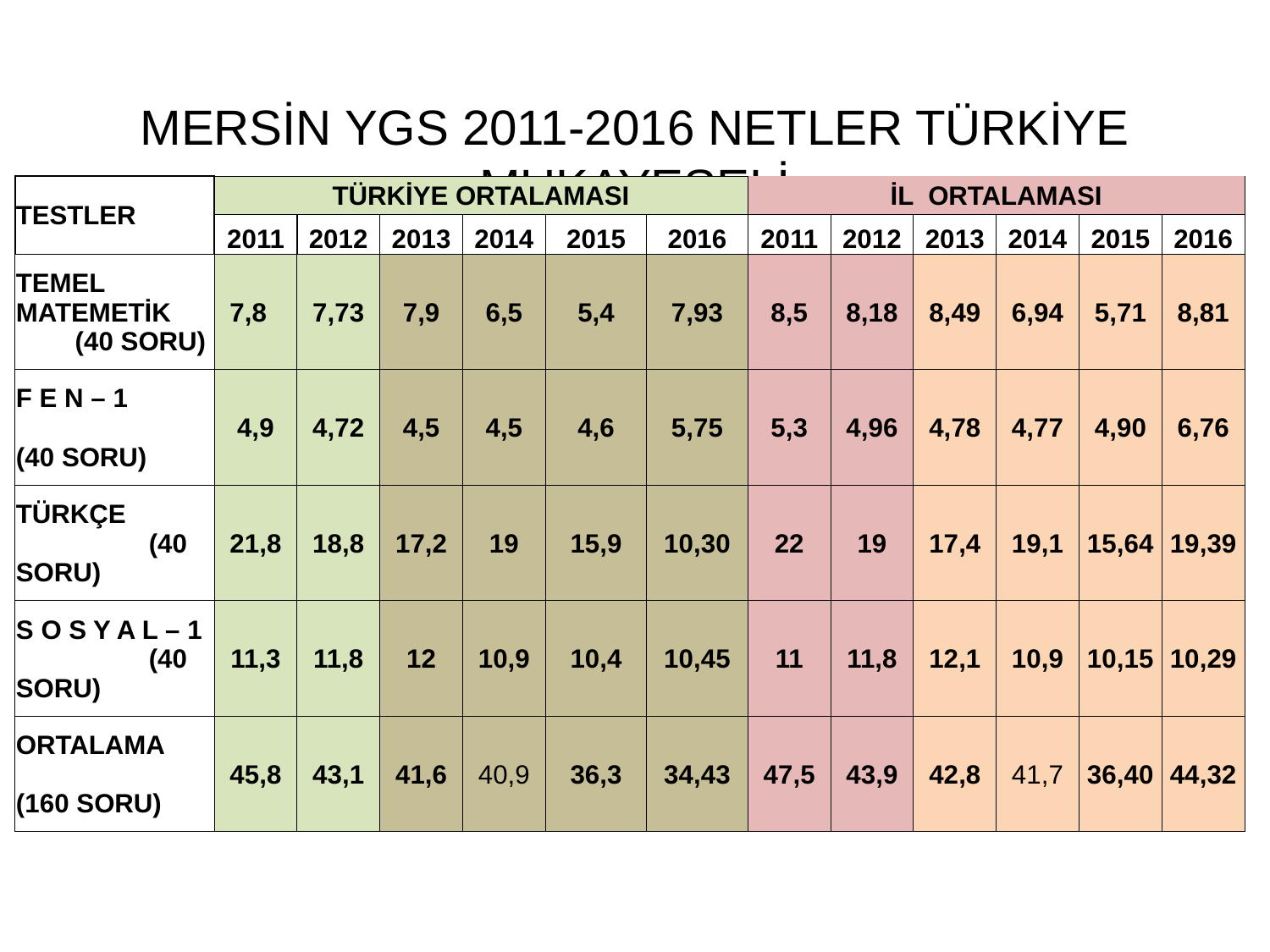

MERSİN YGS 2011-2016 NETLER TÜRKİYE MUKAYESELİ
| TESTLER | TÜRKİYE ORTALAMASI |  |  |  |  |  | İL ORTALAMASI |  |  |  |  |  |
| --- | --- | --- | --- | --- | --- | --- | --- | --- | --- | --- | --- | --- |
|  | 2011 | 2012 | 2013 | 2014 | 2015 | 2016 | 2011 | 2012 | 2013 | 2014 | 2015 | 2016 |
| TEMEL MATEMETİK (40 SORU) | 7,8 | 7,73 | 7,9 | 6,5 | 5,4 | 7,93 | 8,5 | 8,18 | 8,49 | 6,94 | 5,71 | 8,81 |
| F E N – 1 (40 SORU) | 4,9 | 4,72 | 4,5 | 4,5 | 4,6 | 5,75 | 5,3 | 4,96 | 4,78 | 4,77 | 4,90 | 6,76 |
| TÜRKÇE (40 SORU) | 21,8 | 18,8 | 17,2 | 19 | 15,9 | 10,30 | 22 | 19 | 17,4 | 19,1 | 15,64 | 19,39 |
| S O S Y A L – 1 (40 SORU) | 11,3 | 11,8 | 12 | 10,9 | 10,4 | 10,45 | 11 | 11,8 | 12,1 | 10,9 | 10,15 | 10,29 |
| ORTALAMA (160 SORU) | 45,8 | 43,1 | 41,6 | 40,9 | 36,3 | 34,43 | 47,5 | 43,9 | 42,8 | 41,7 | 36,40 | 44,32 |